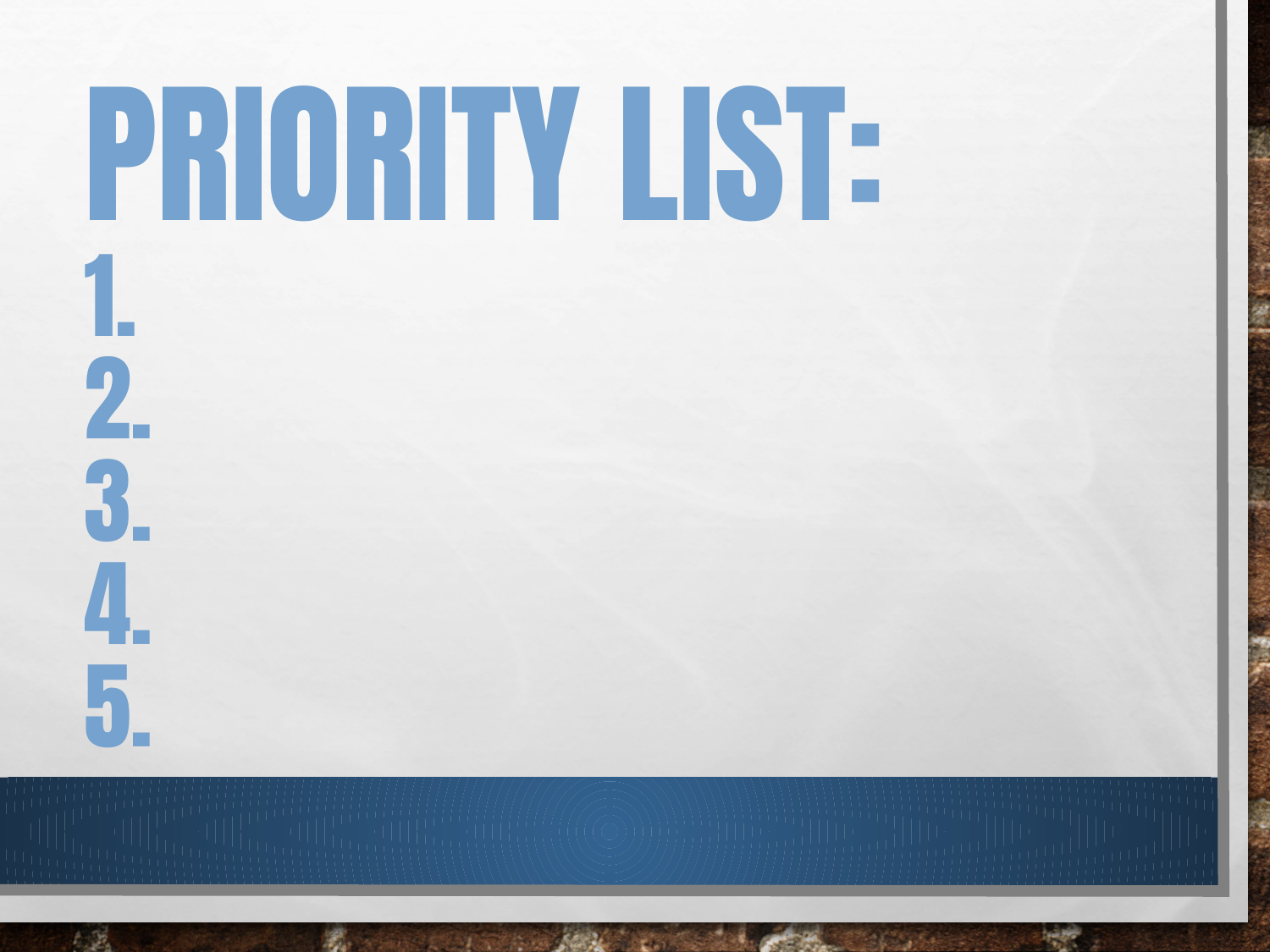

# Priority List: 1. 2. 3. 4. 5.